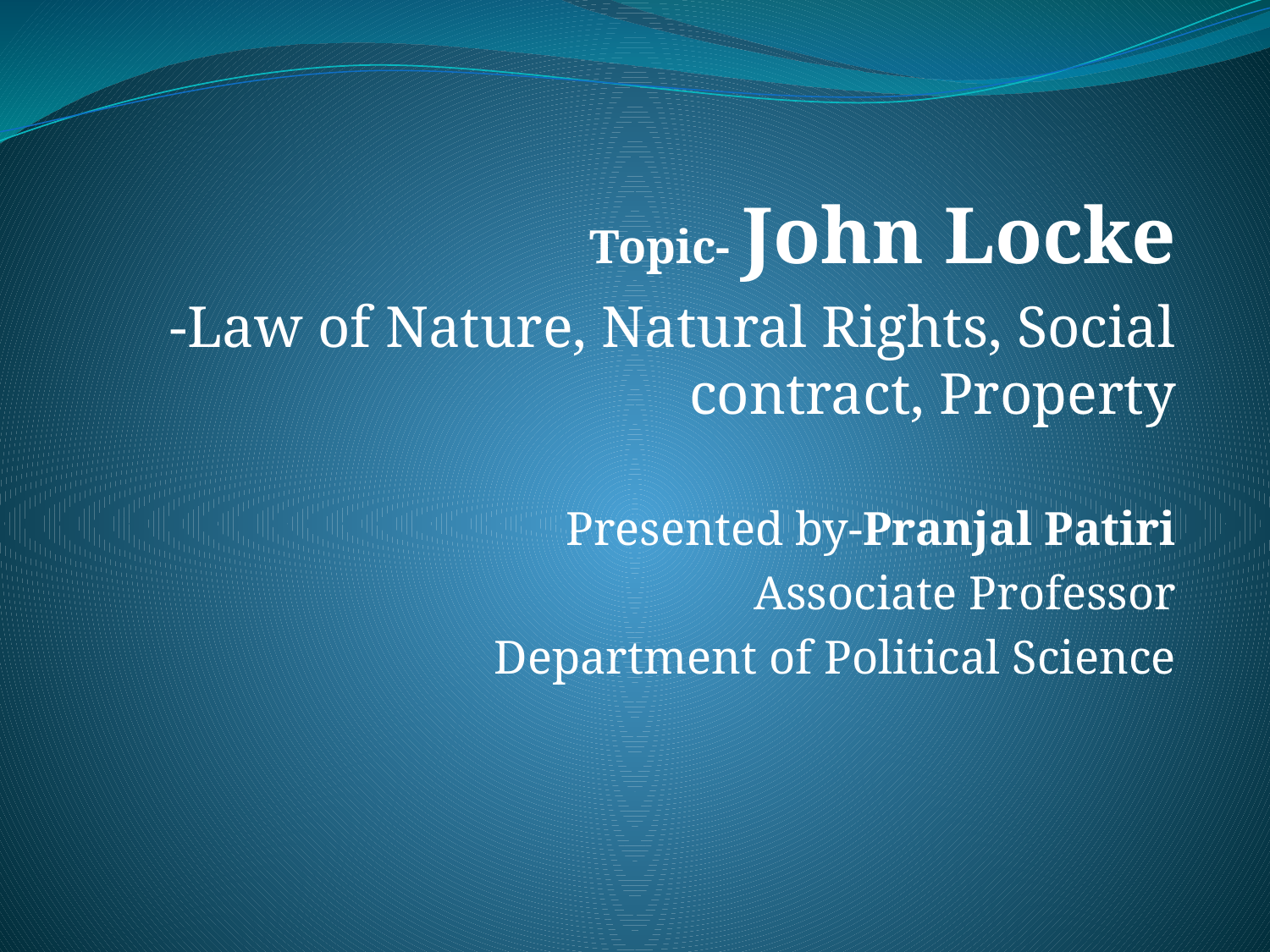

#
Topic- John Locke
-Law of Nature, Natural Rights, Social contract, Property

Presented by-Pranjal Patiri
Associate Professor
Department of Political Science